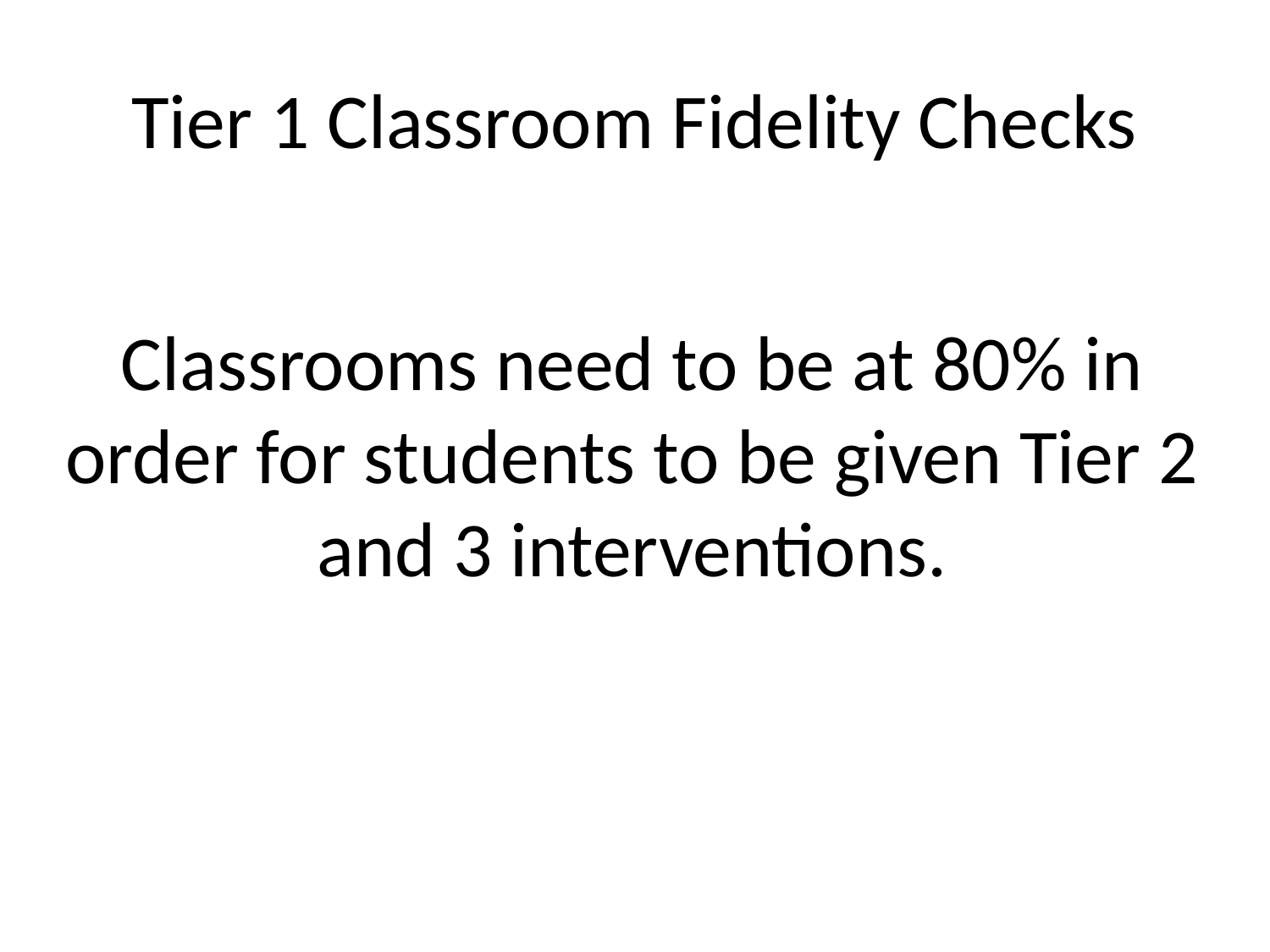

# Tier 1 Classroom Fidelity Checks
Classrooms need to be at 80% in order for students to be given Tier 2 and 3 interventions.